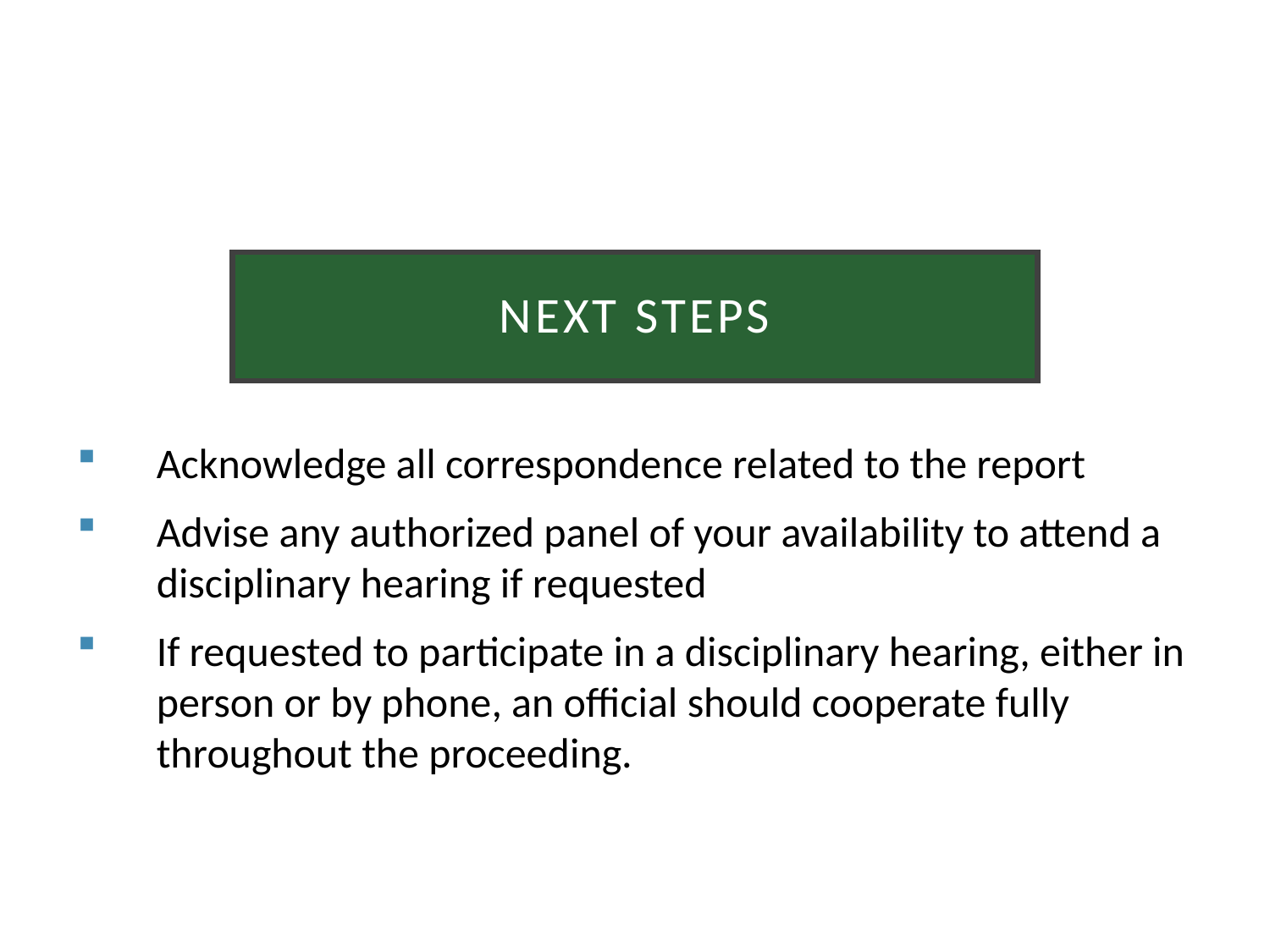

Next steps
Acknowledge all correspondence related to the report
Advise any authorized panel of your availability to attend a disciplinary hearing if requested
If requested to participate in a disciplinary hearing, either in person or by phone, an official should cooperate fully throughout the proceeding.